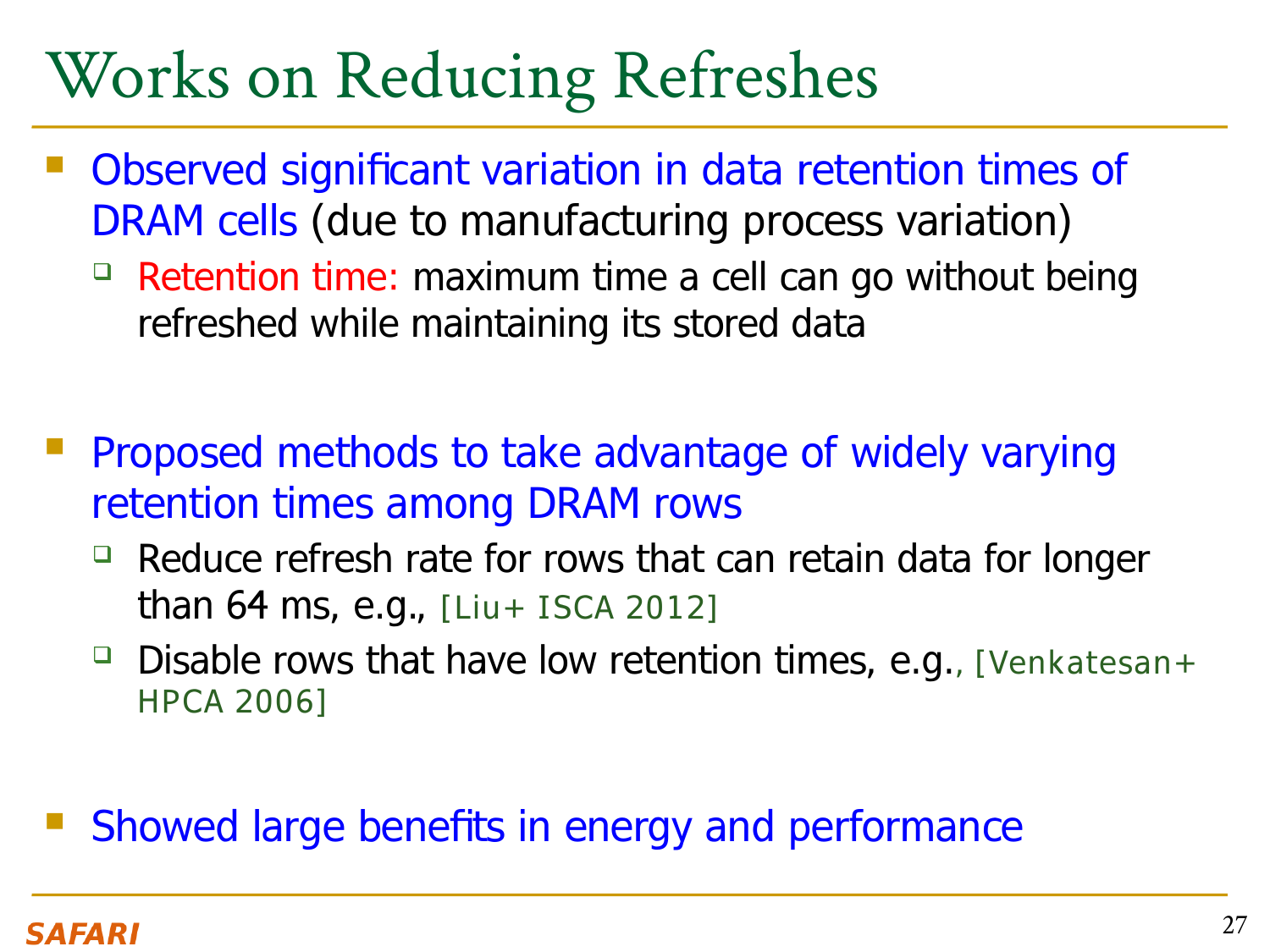

# Works on Reducing Refreshes
Observed significant variation in data retention times of DRAM cells (due to manufacturing process variation)
Retention time: maximum time a cell can go without being refreshed while maintaining its stored data

Proposed methods to take advantage of widely varying retention times among DRAM rows
Reduce refresh rate for rows that can retain data for longer than 64 ms, e.g., [Liu+ ISCA 2012]
Disable rows that have low retention times, e.g., [Venkatesan+ HPCA 2006]

Showed large benefits in energy and performance
27